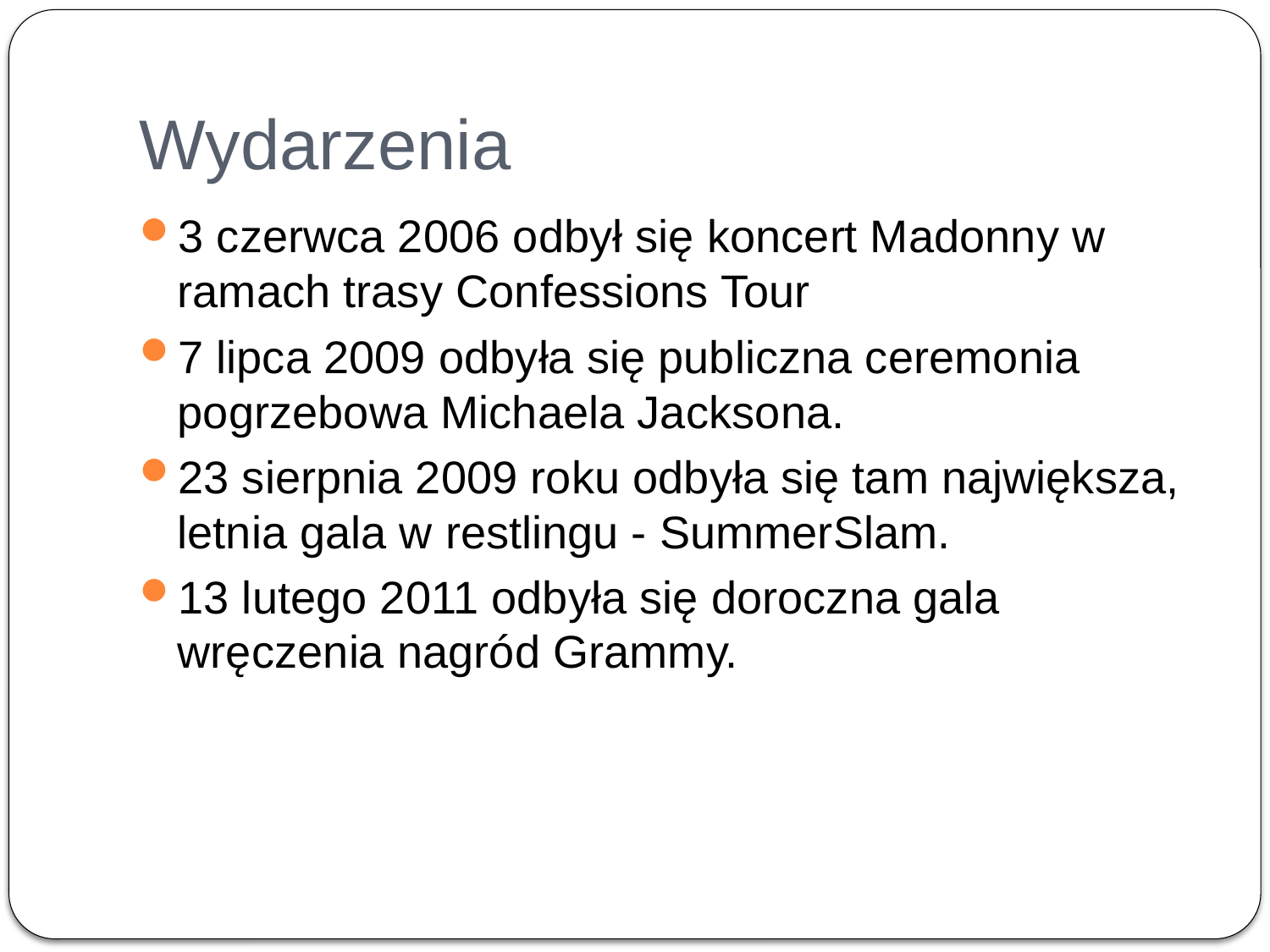

# Wydarzenia
3 czerwca 2006 odbył się koncert Madonny w ramach trasy Confessions Tour
7 lipca 2009 odbyła się publiczna ceremonia pogrzebowa Michaela Jacksona.
23 sierpnia 2009 roku odbyła się tam największa, letnia gala w restlingu - SummerSlam.
13 lutego 2011 odbyła się doroczna gala wręczenia nagród Grammy.